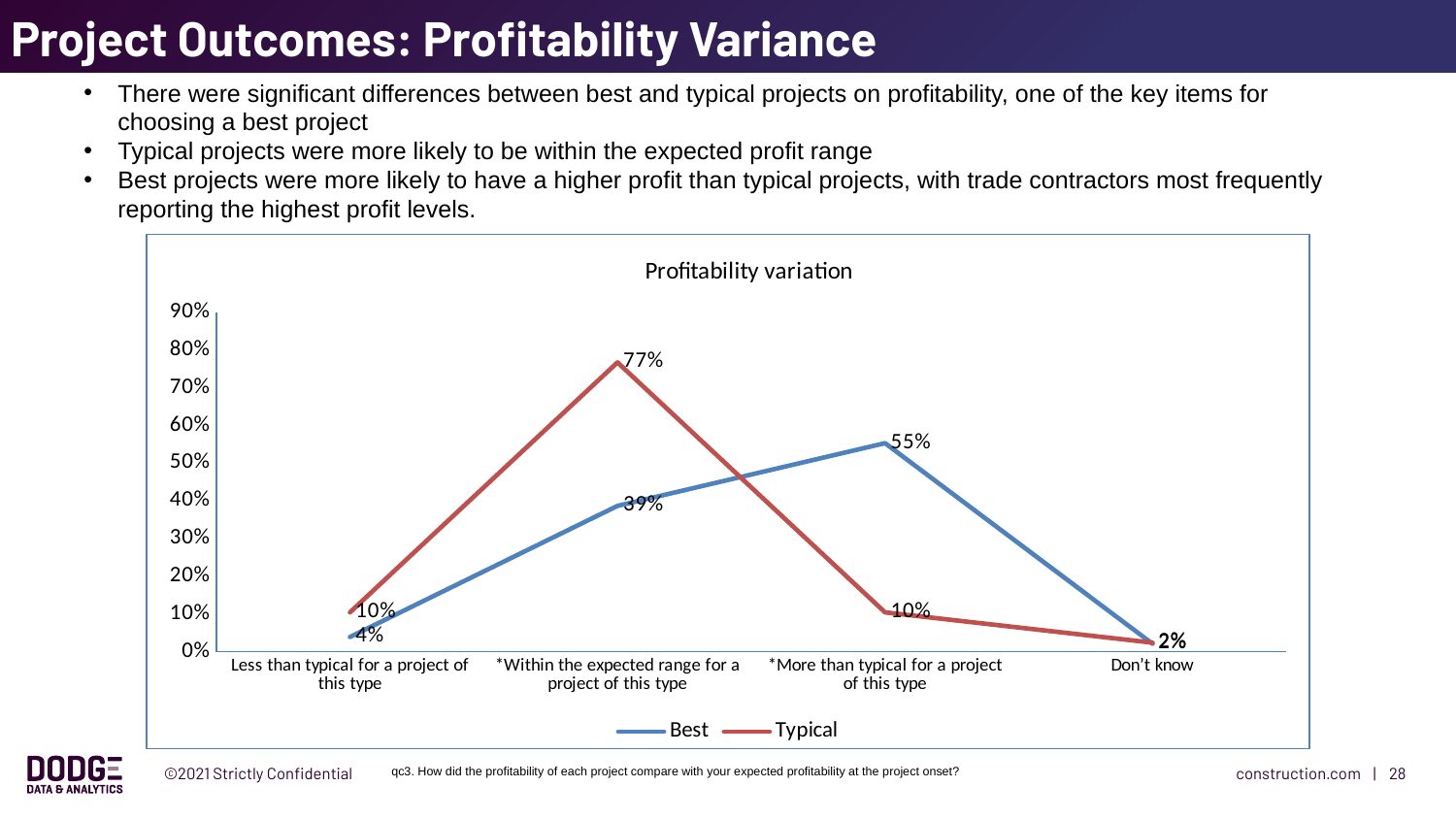

Project Outcomes: Profitability Variance
There were significant differences between best and typical projects on profitability, one of the key items for choosing a best project
Typical projects were more likely to be within the expected profit range
Best projects were more likely to have a higher profit than typical projects, with trade contractors most frequently reporting the highest profit levels.

### Chart: Profitability variation

| Category | Best | Typical |
|---|---|---|
| Less than typical for a project of this type | 0.03869047619047619 | 0.10416666666666669 |
| *Within the expected range for a project of this type | 0.3869047619047619 | 0.7678571428571429 |
| *More than typical for a project of this type | 0.5535714285714286 | 0.10416666666666669 |
| Don’t know | 0.02083333333333333 | 0.023809523809523808 |
qc3. How did the profitability of each project compare with your expected profitability at the project onset?